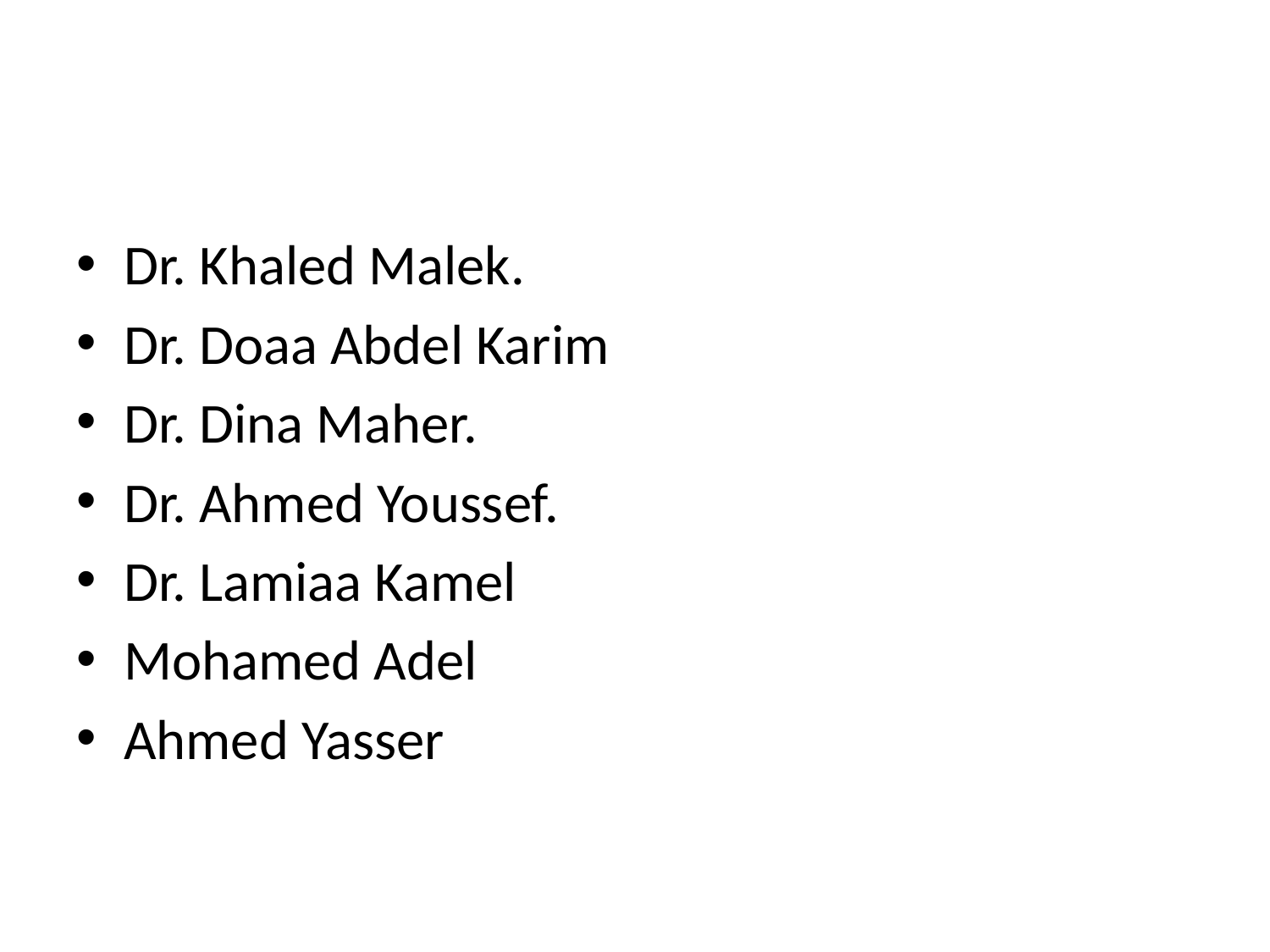

#
Dr. Khaled Malek.
Dr. Doaa Abdel Karim
Dr. Dina Maher.
Dr. Ahmed Youssef.
Dr. Lamiaa Kamel
Mohamed Adel
Ahmed Yasser